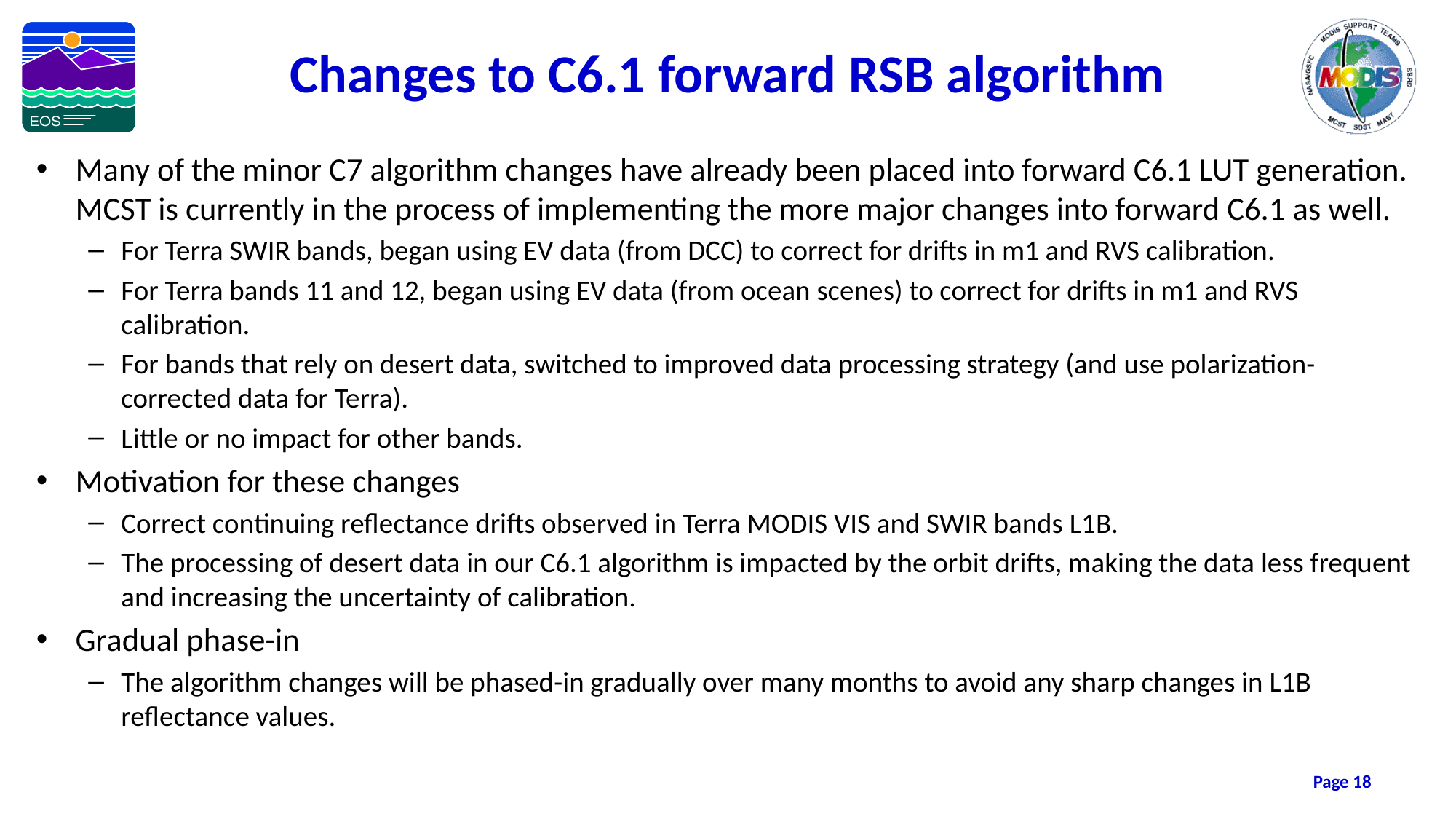

# Changes to C6.1 forward RSB algorithm
Many of the minor C7 algorithm changes have already been placed into forward C6.1 LUT generation. MCST is currently in the process of implementing the more major changes into forward C6.1 as well.
For Terra SWIR bands, began using EV data (from DCC) to correct for drifts in m1 and RVS calibration.
For Terra bands 11 and 12, began using EV data (from ocean scenes) to correct for drifts in m1 and RVS calibration.
For bands that rely on desert data, switched to improved data processing strategy (and use polarization-corrected data for Terra).
Little or no impact for other bands.
Motivation for these changes
Correct continuing reflectance drifts observed in Terra MODIS VIS and SWIR bands L1B.
The processing of desert data in our C6.1 algorithm is impacted by the orbit drifts, making the data less frequent and increasing the uncertainty of calibration.
Gradual phase-in
The algorithm changes will be phased-in gradually over many months to avoid any sharp changes in L1B reflectance values.
Page 18